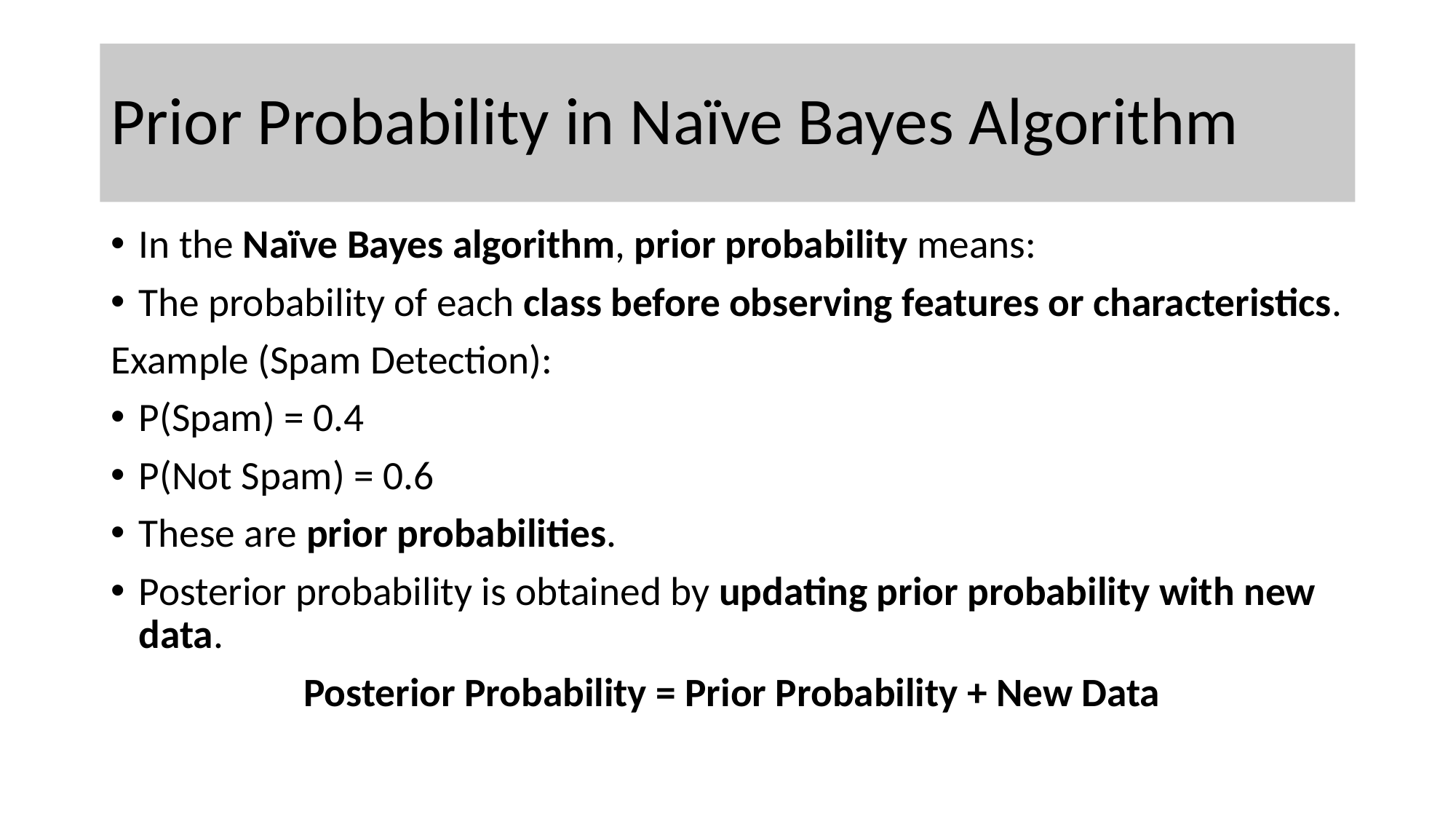

# Prior Probability in Naïve Bayes Algorithm
In the Naïve Bayes algorithm, prior probability means:
The probability of each class before observing features or characteristics.
Example (Spam Detection):
P(Spam) = 0.4
P(Not Spam) = 0.6
These are prior probabilities.
Posterior probability is obtained by updating prior probability with new data.
 Posterior Probability = Prior Probability + New Data